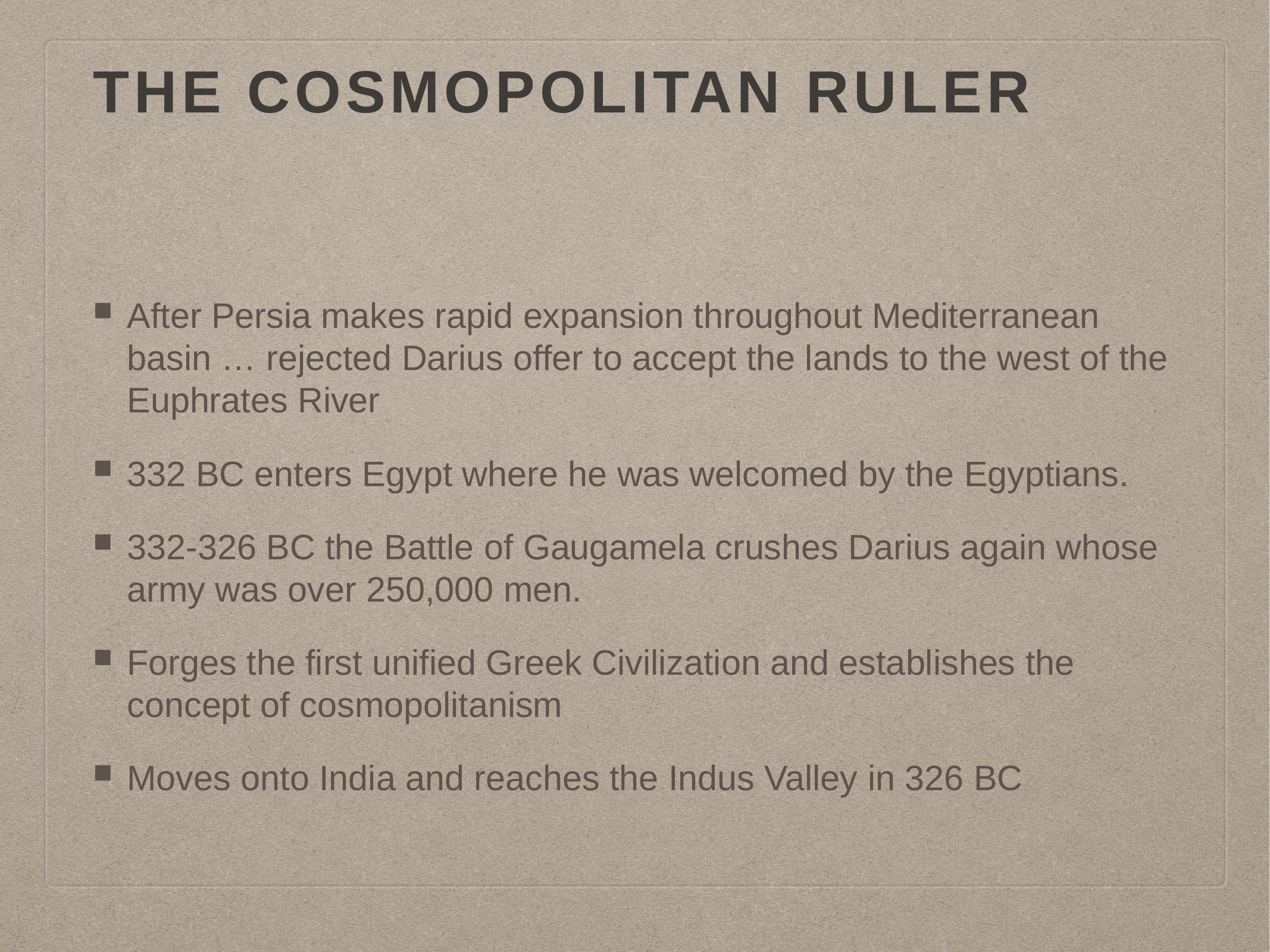

# the Cosmopolitan Ruler
After Persia makes rapid expansion throughout Mediterranean basin … rejected Darius offer to accept the lands to the west of the Euphrates River
332 BC enters Egypt where he was welcomed by the Egyptians.
332-326 BC the Battle of Gaugamela crushes Darius again whose army was over 250,000 men.
Forges the first unified Greek Civilization and establishes the concept of cosmopolitanism
Moves onto India and reaches the Indus Valley in 326 BC